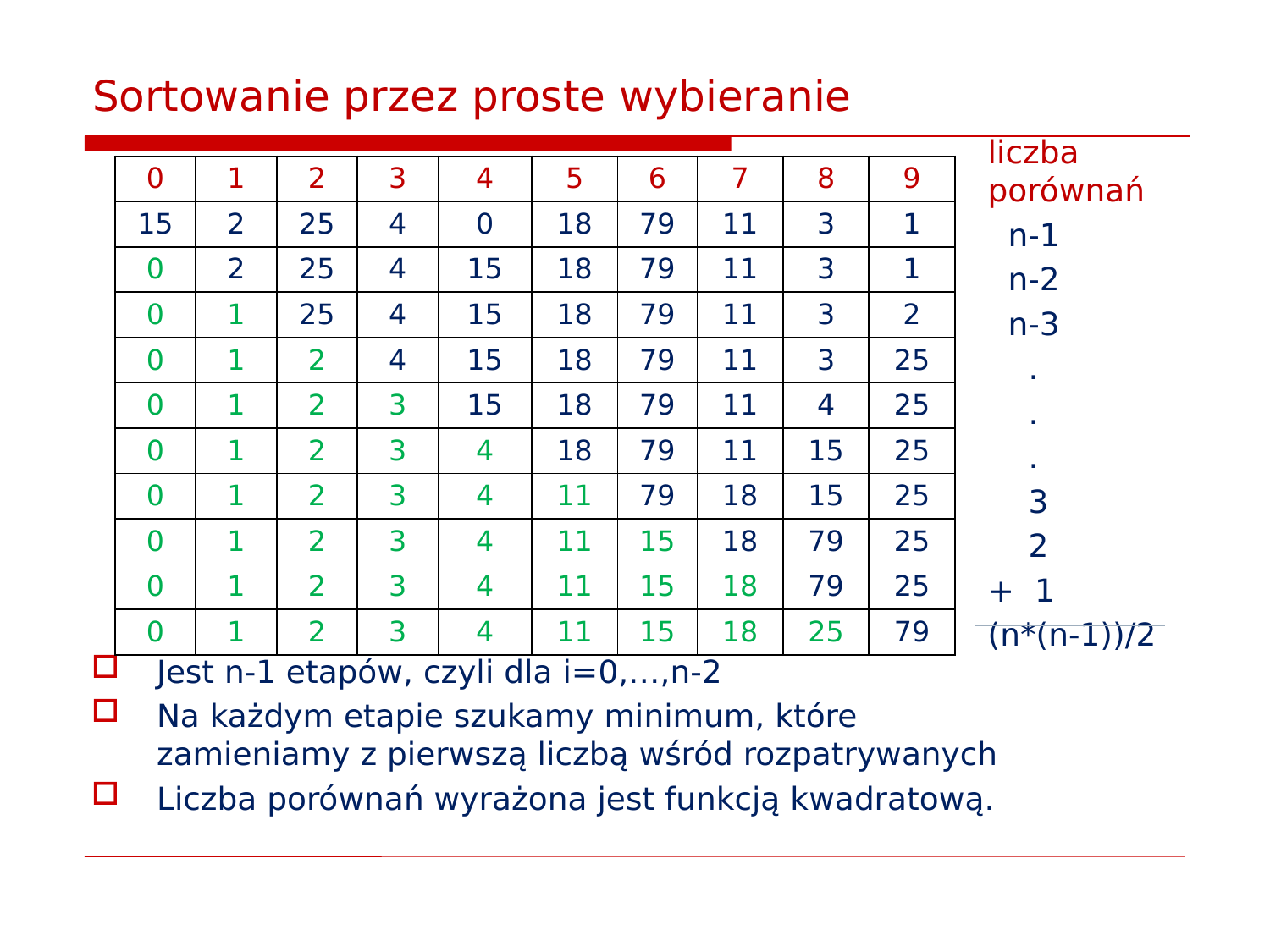

# Sortowanie przez proste wybieranie
liczba porównań
  n-1
  n-2
  n-3
    .
    .
    .
    3
    2
+  1
(n*(n-1))/2

| 0 | 1 | 2 | 3 | 4 | 5 | 6 | 7 | 8 | 9 |
| --- | --- | --- | --- | --- | --- | --- | --- | --- | --- |
| 15 | 2 | 25 | 4 | 0 | 18 | 79 | 11 | 3 | 1 |
| 0 | 2 | 25 | 4 | 15 | 18 | 79 | 11 | 3 | 1 |
| 0 | 1 | 25 | 4 | 15 | 18 | 79 | 11 | 3 | 2 |
| 0 | 1 | 2 | 4 | 15 | 18 | 79 | 11 | 3 | 25 |
| 0 | 1 | 2 | 3 | 15 | 18 | 79 | 11 | 4 | 25 |
| 0 | 1 | 2 | 3 | 4 | 18 | 79 | 11 | 15 | 25 |
| 0 | 1 | 2 | 3 | 4 | 11 | 79 | 18 | 15 | 25 |
| 0 | 1 | 2 | 3 | 4 | 11 | 15 | 18 | 79 | 25 |
| 0 | 1 | 2 | 3 | 4 | 11 | 15 | 18 | 79 | 25 |
| 0 | 1 | 2 | 3 | 4 | 11 | 15 | 18 | 25 | 79 |

Jest n-1 etapów, czyli dla i=0,…,n-2
Na każdym etapie szukamy minimum, które zamieniamy z pierwszą liczbą wśród rozpatrywanych
Liczba porównań wyrażona jest funkcją kwadratową.